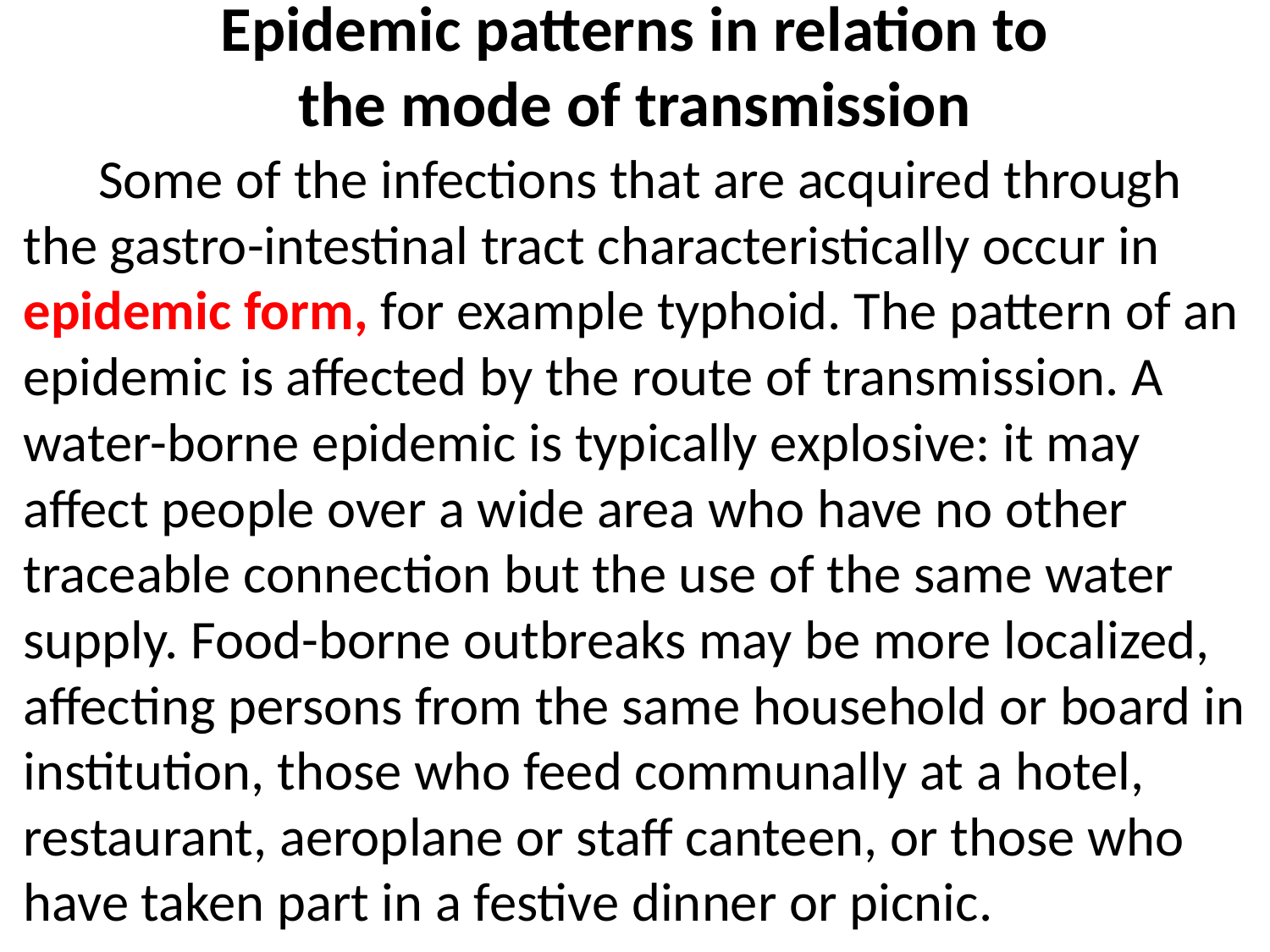

# Epidemic patterns in relation to the mode of transmission
      Some of the infections that are acquired through the gastro-intestinal tract characteristically occur in epidemic form, for example typhoid. The pattern of an epidemic is affected by the route of transmission. A water-borne epidemic is typically explosive: it may affect people over a wide area who have no other traceable connection but the use of the same water supply. Food-borne outbreaks may be more localized, affecting persons from the same household or board in institution, those who feed communally at a hotel, restaurant, aeroplane or staff canteen, or those who have taken part in a festive dinner or picnic.